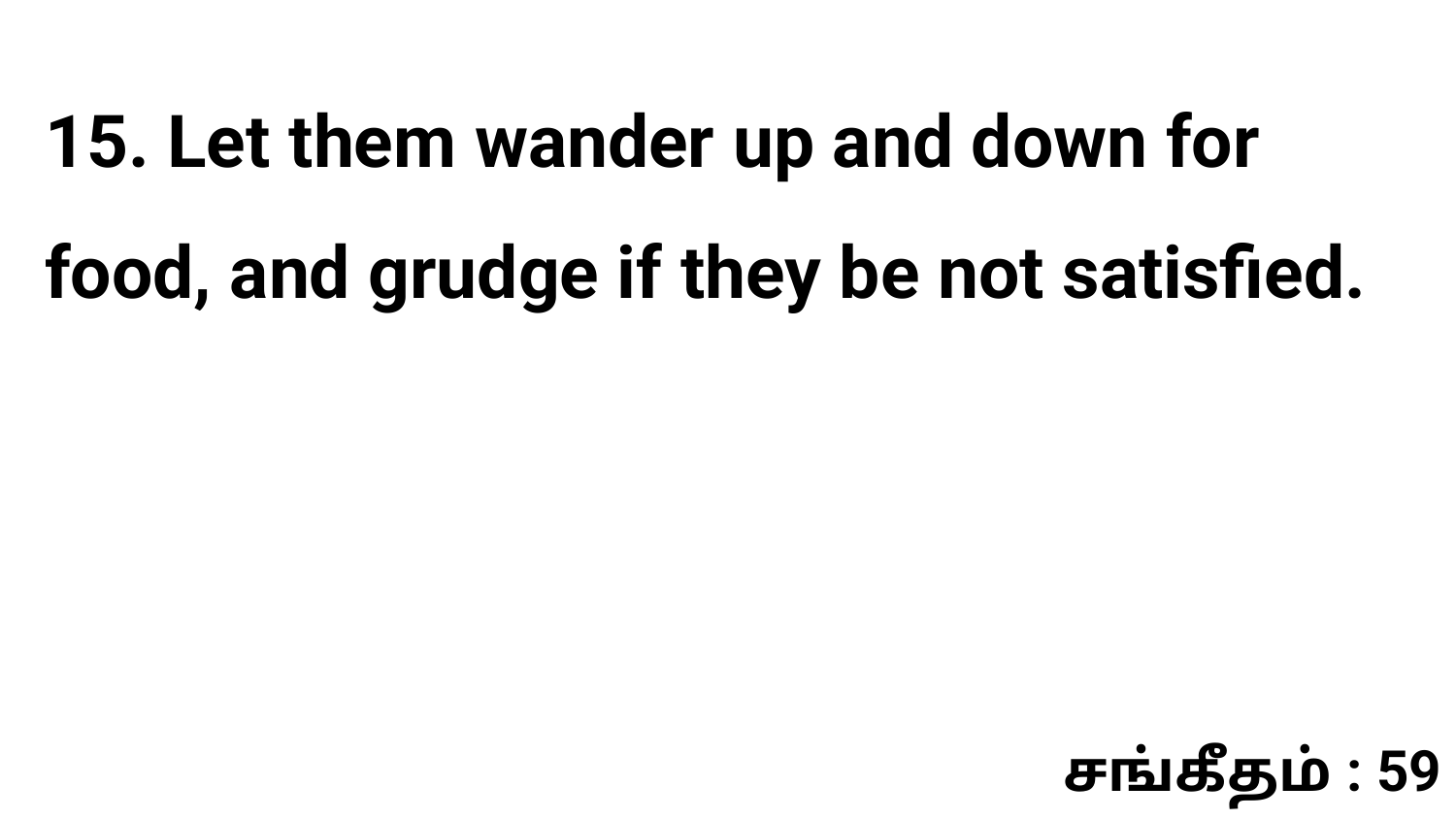

15. Let them wander up and down for food, and grudge if they be not satisfied.
சங்கீதம் : 59